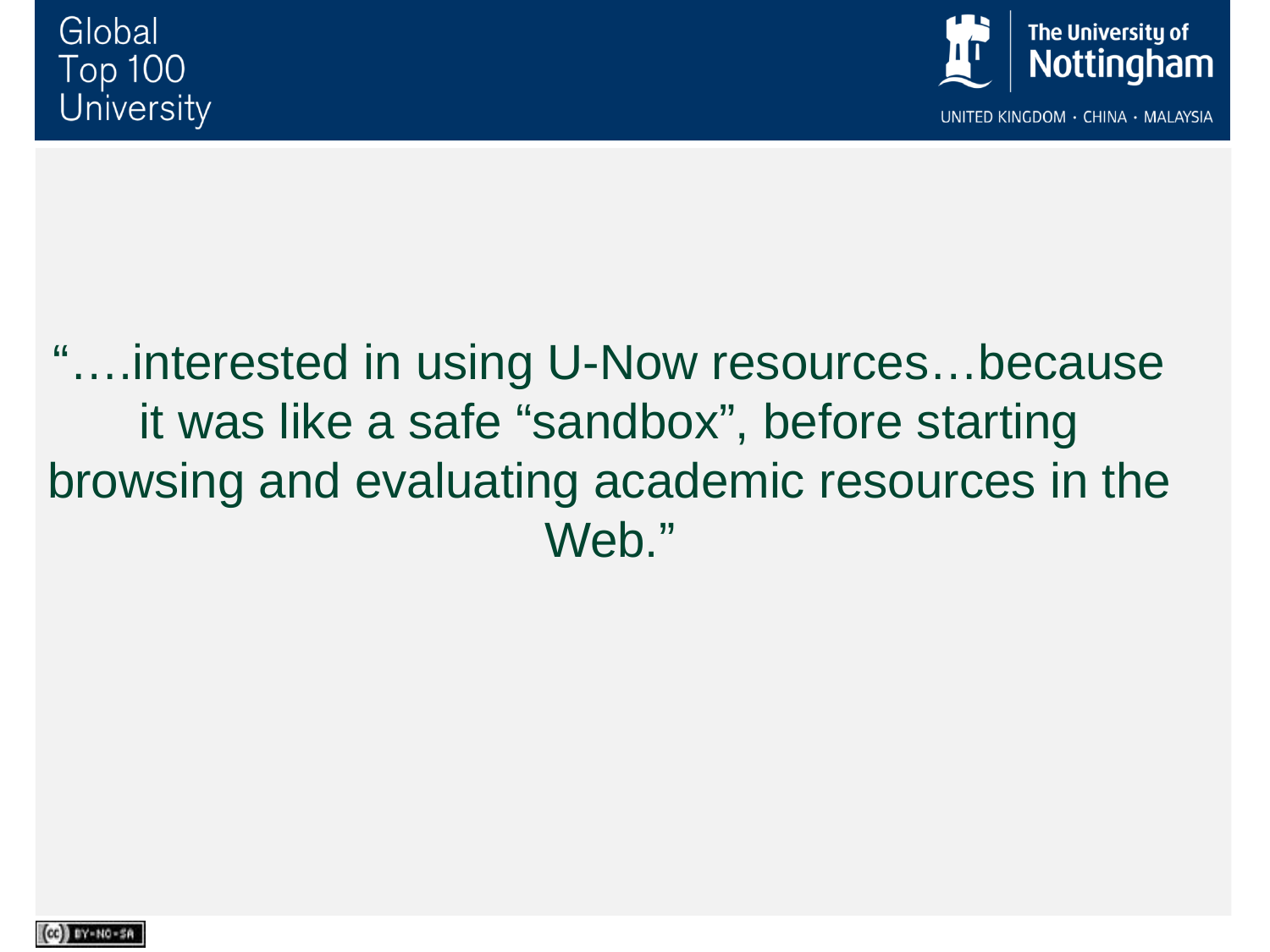

# Student Use

“….interested in using U-Now resources…because it was like a safe “sandbox”, before starting browsing and evaluating academic resources in the Web.”